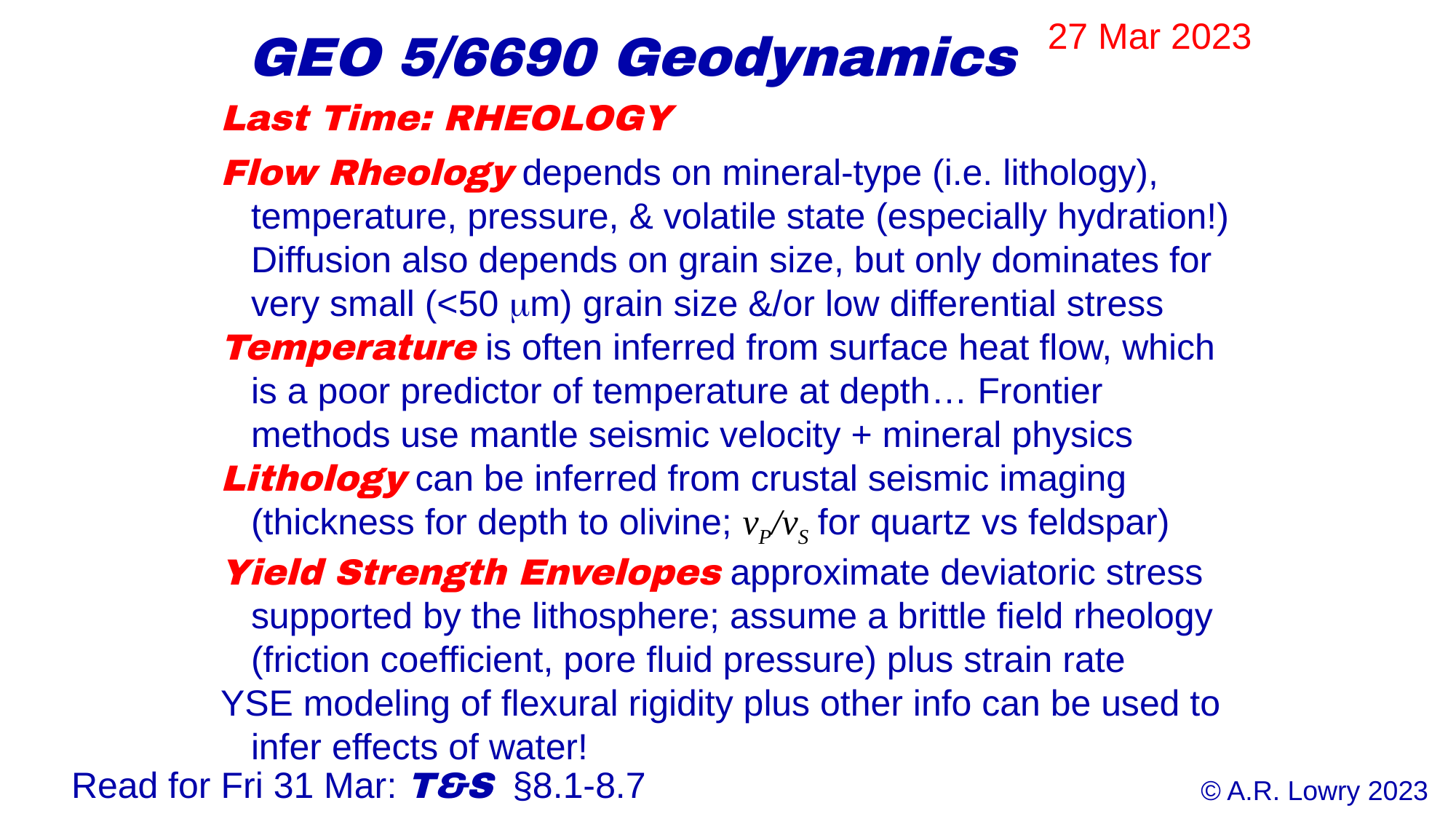

27 Mar 2023
GEO 5/6690 Geodynamics
Last Time: RHEOLOGY

Flow Rheology depends on mineral-type (i.e. lithology),
   temperature, pressure, & volatile state (especially hydration!)
   Diffusion also depends on grain size, but only dominates for
   very small (<50 μm) grain size &/or low differential stress
Temperature is often inferred from surface heat flow, which
   is a poor predictor of temperature at depth… Frontier
   methods use mantle seismic velocity + mineral physics
Lithology can be inferred from crustal seismic imaging
   (thickness for depth to olivine; vP/vS for quartz vs feldspar)
Yield Strength Envelopes approximate deviatoric stress
   supported by the lithosphere; assume a brittle field rheology
   (friction coefficient, pore fluid pressure) plus strain rate
YSE modeling of flexural rigidity plus other info can be used to
   infer effects of water!
Read for Fri 31 Mar: T&S  §8.1-8.7
© A.R. Lowry 2023